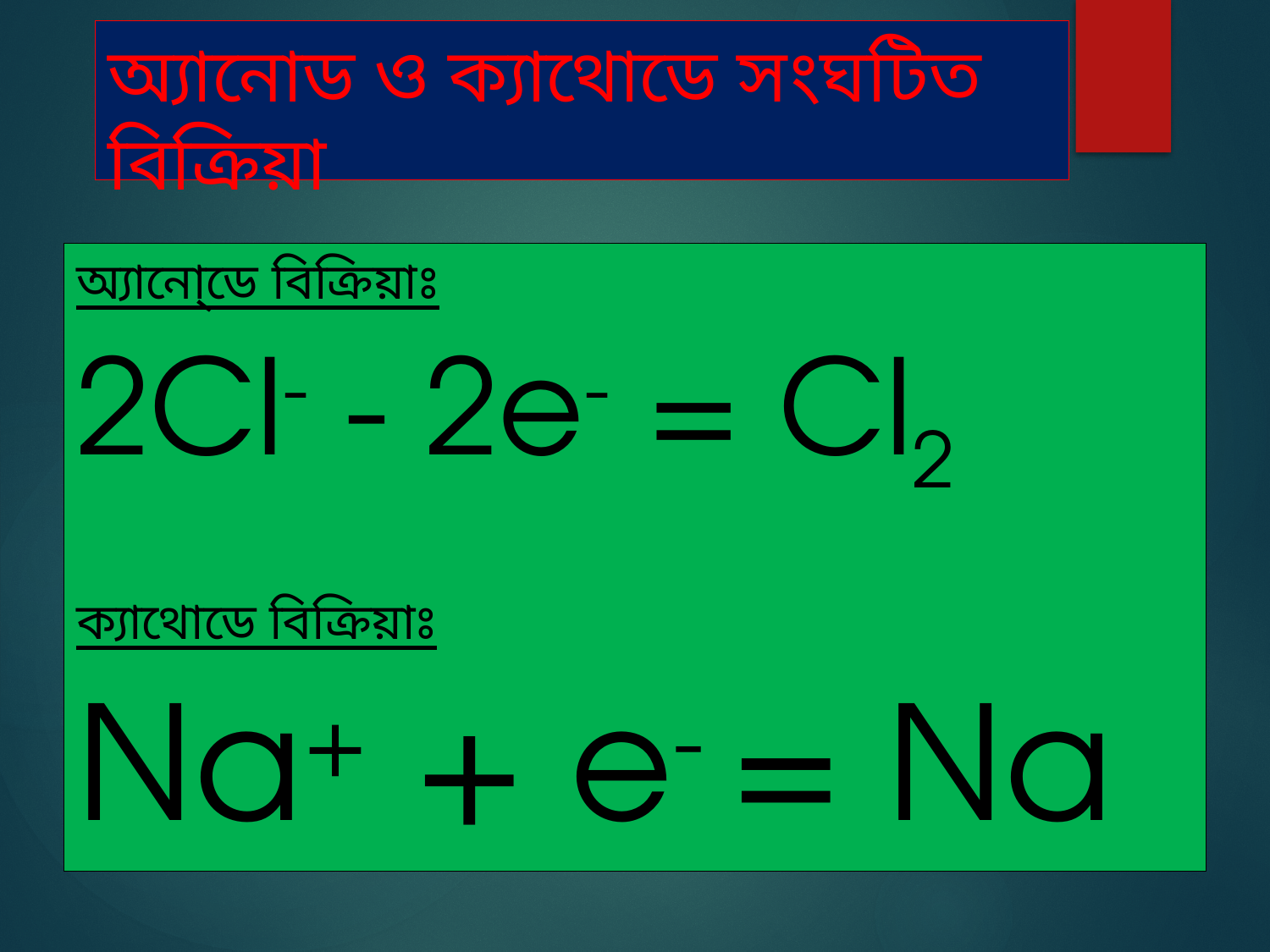

# অ্যানোড ও ক্যাথোডে সংঘটিত বিক্রিয়া
অ্যানো্ডে বিক্রিয়াঃ
2Cl- - 2e- = Cl2

ক্যাথোডে বিক্রিয়াঃ
Na+ + e- = Na